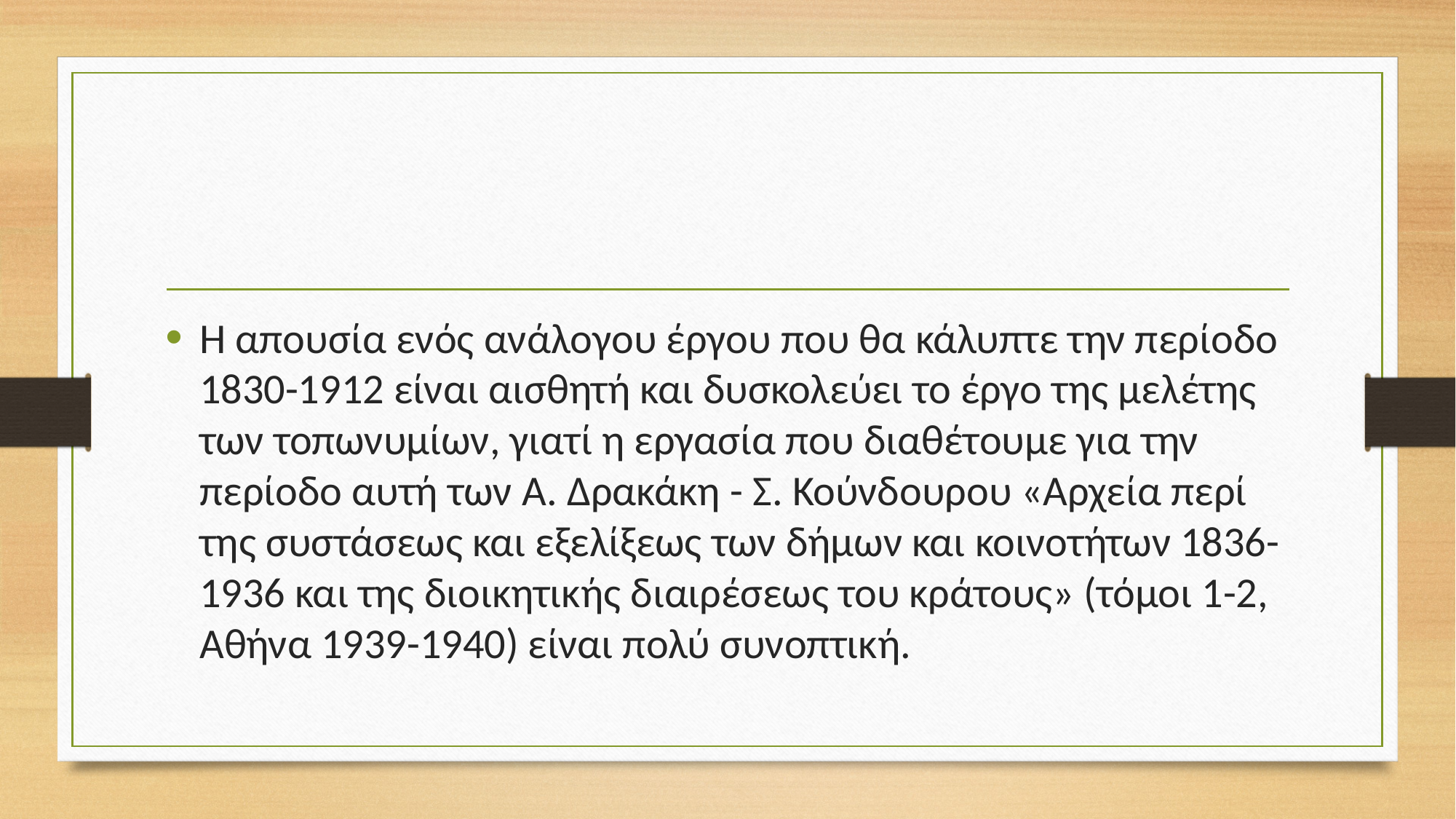

#
Η απουσία ενός ανάλογου έργου που θα κάλυπτε την περίοδο 1830-1912 είναι αισθητή και δυσκολεύει το έργο της μελέτης των τοπωνυμίων, γιατί η εργασία που διαθέτουμε για την περίοδο αυτή των Α. Δρακάκη - Σ. Κούνδουρου «Αρχεία περί της συστάσεως και εξελίξεως των δήμων και κοινοτήτων 1836-1936 και της διοικητικής διαιρέσεως του κράτους» (τόμοι 1-2, Αθήνα 1939-1940) είναι πολύ συνοπτική.